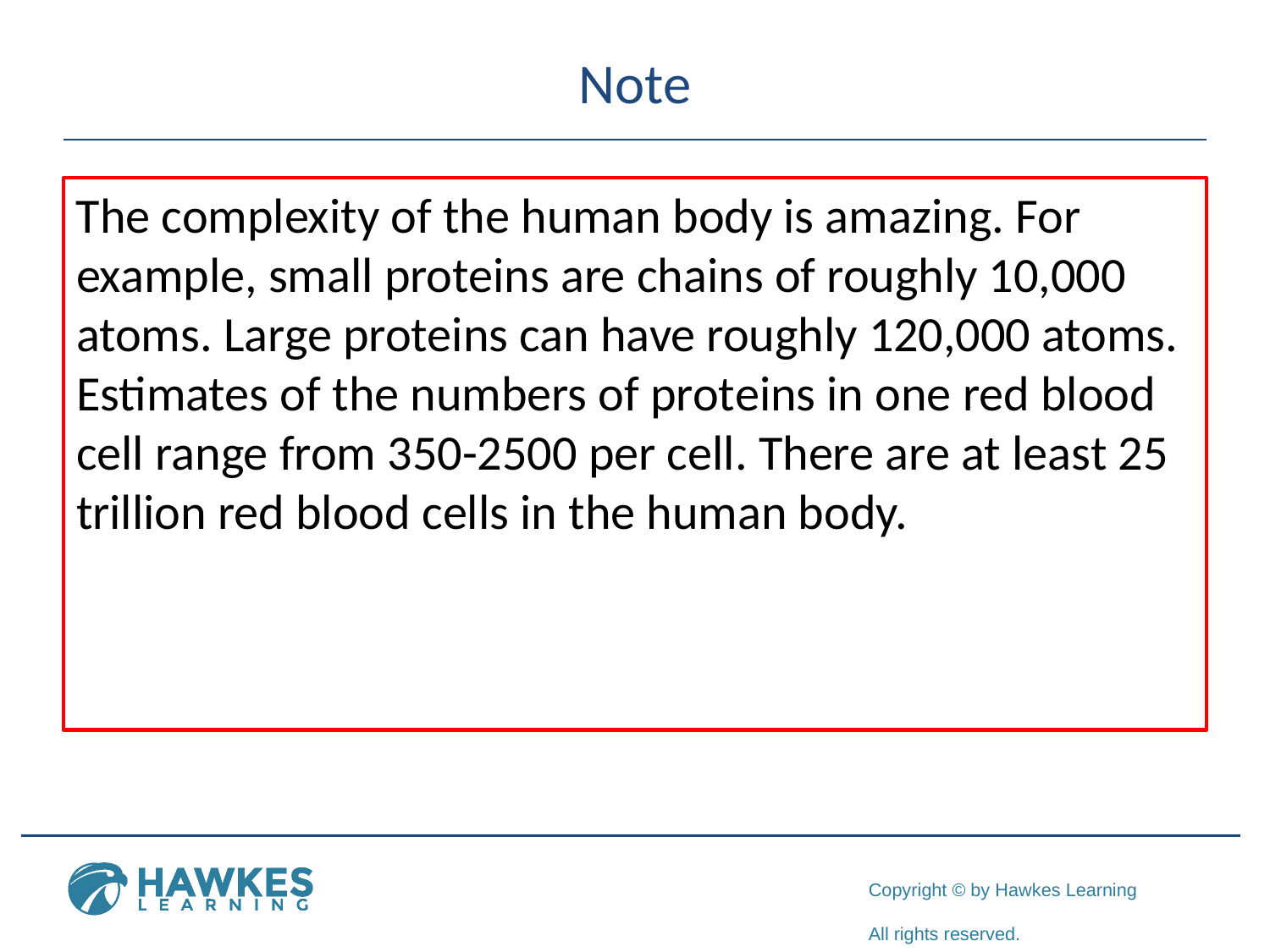

# Note
The complexity of the human body is amazing. For example, small proteins are chains of roughly 10,000 atoms. Large proteins can have roughly 120,000 atoms. Estimates of the numbers of proteins in one red blood cell range from 350-2500 per cell. There are at least 25 trillion red blood cells in the human body.